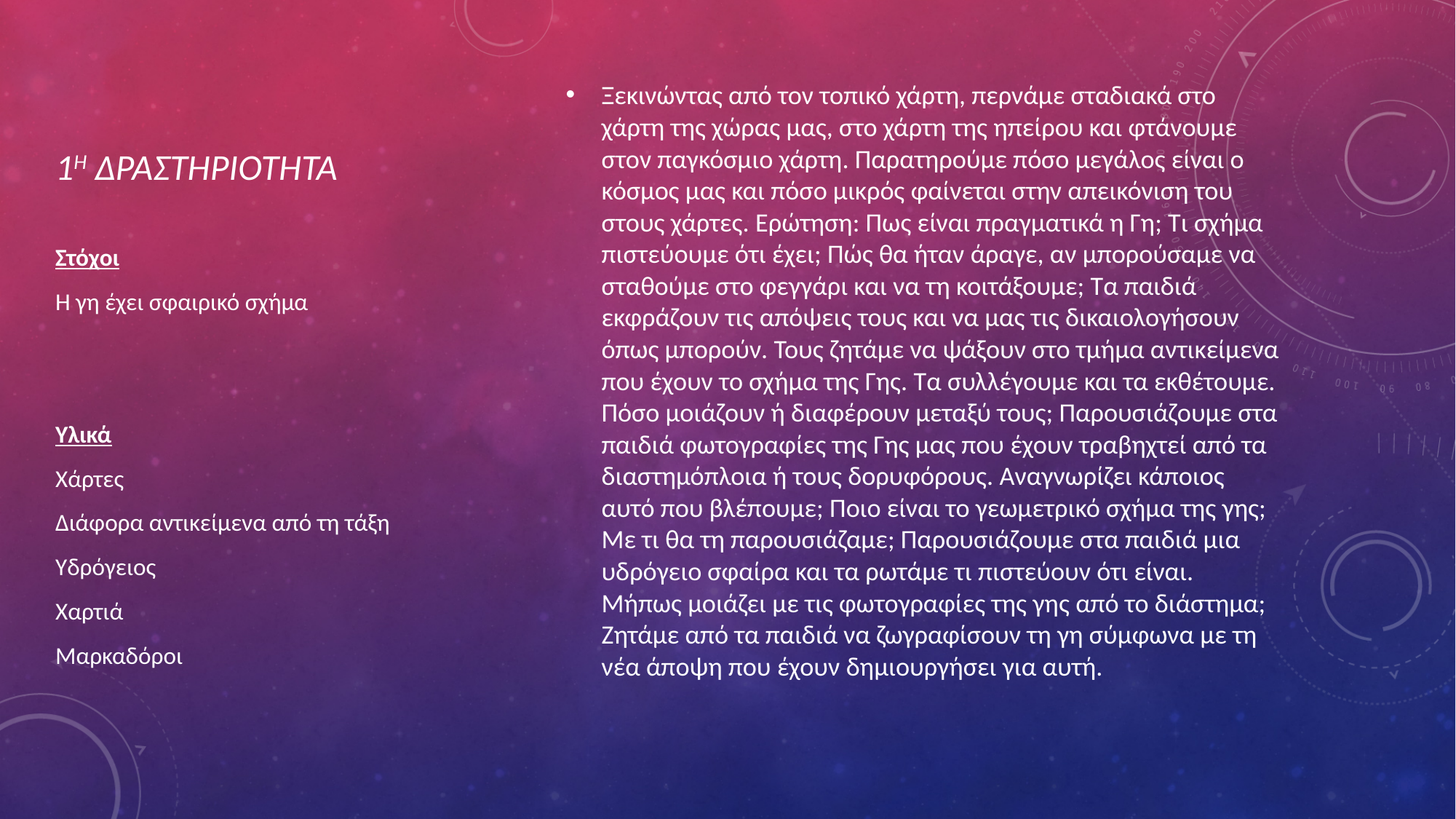

# 1η δραστηριότητα
Ξεκινώντας από τον τοπικό χάρτη, περνάμε σταδιακά στο χάρτη της χώρας μας, στο χάρτη της ηπείρου και φτάνουμε στον παγκόσμιο χάρτη. Παρατηρούμε πόσο μεγάλος είναι ο κόσμος μας και πόσο μικρός φαίνεται στην απεικόνιση του στους χάρτες. Ερώτηση: Πως είναι πραγματικά η Γη; Τι σχήμα πιστεύουμε ότι έχει; Πώς θα ήταν άραγε, αν μπορούσαμε να σταθούμε στο φεγγάρι και να τη κοιτάξουμε; Τα παιδιά εκφράζουν τις απόψεις τους και να μας τις δικαιολογήσουν όπως μπορούν. Τους ζητάμε να ψάξουν στο τμήμα αντικείμενα που έχουν το σχήμα της Γης. Τα συλλέγουμε και τα εκθέτουμε. Πόσο μοιάζουν ή διαφέρουν μεταξύ τους; Παρουσιάζουμε στα παιδιά φωτογραφίες της Γης μας που έχουν τραβηχτεί από τα διαστημόπλοια ή τους δορυφόρους. Αναγνωρίζει κάποιος αυτό που βλέπουμε; Ποιο είναι το γεωμετρικό σχήμα της γης; Με τι θα τη παρουσιάζαμε; Παρουσιάζουμε στα παιδιά μια υδρόγειο σφαίρα και τα ρωτάμε τι πιστεύουν ότι είναι. Μήπως μοιάζει με τις φωτογραφίες της γης από το διάστημα; Ζητάμε από τα παιδιά να ζωγραφίσουν τη γη σύμφωνα με τη νέα άποψη που έχουν δημιουργήσει για αυτή.

Στόχοι
Η γη έχει σφαιρικό σχήμα

Υλικά
Χάρτες
Διάφορα αντικείμενα από τη τάξη
Υδρόγειος
Χαρτιά
Μαρκαδόροι